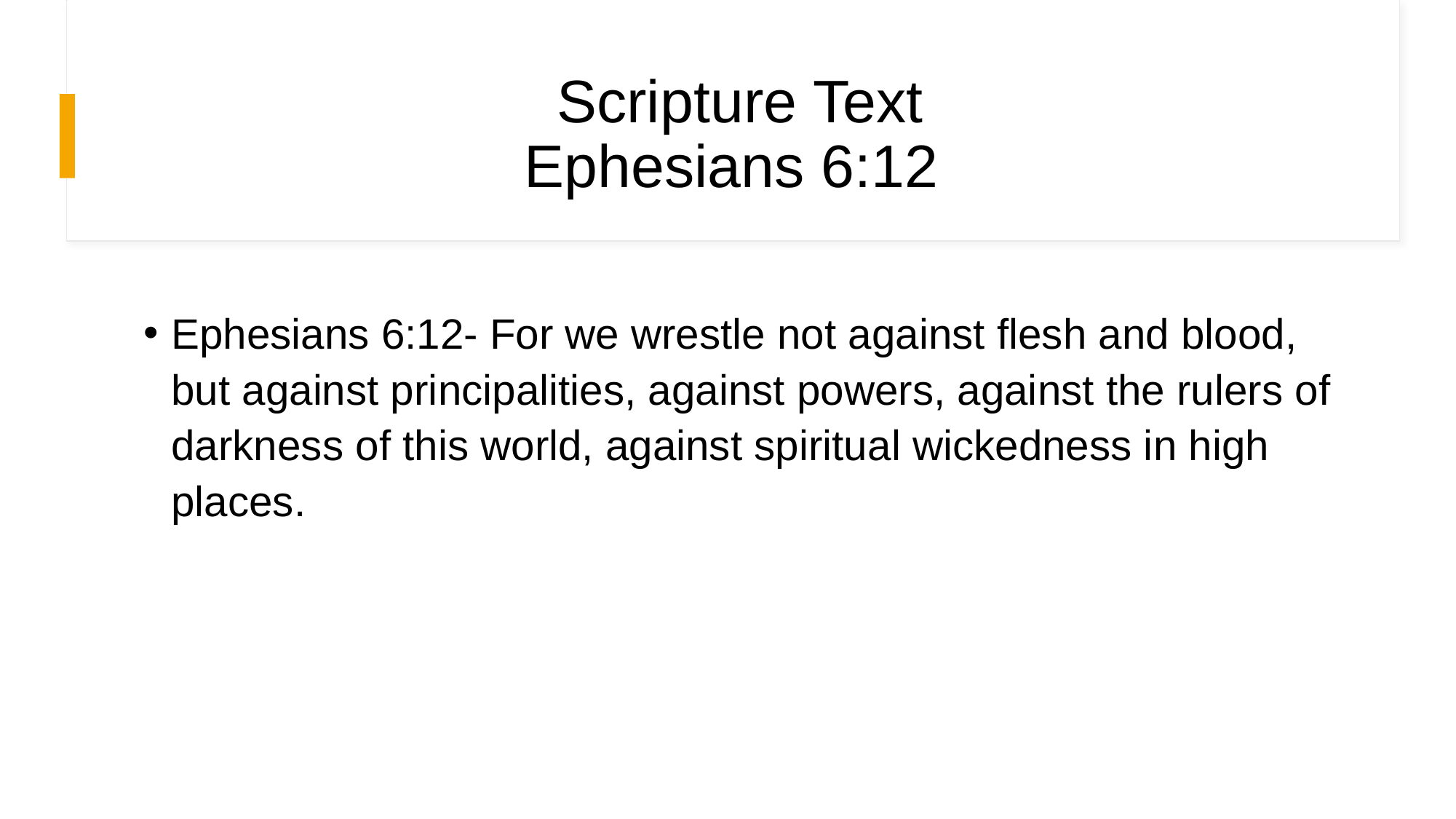

# Scripture Text Ephesians 6:12
Ephesians 6:12- For we wrestle not against flesh and blood, but against principalities, against powers, against the rulers of darkness of this world, against spiritual wickedness in high places.